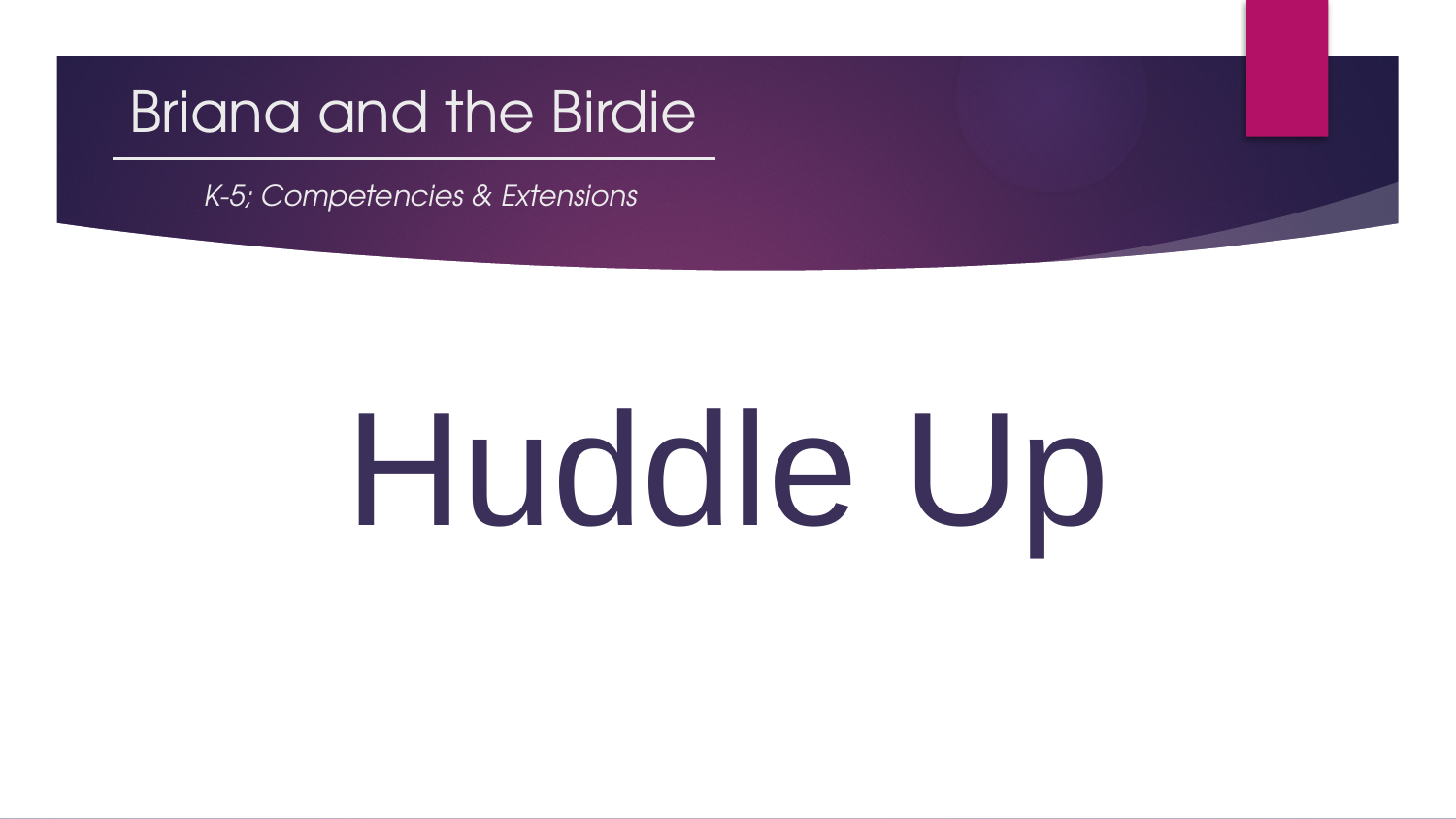

# Briana and the Birdie
K-5; Competencies & Extensions
Huddle Up